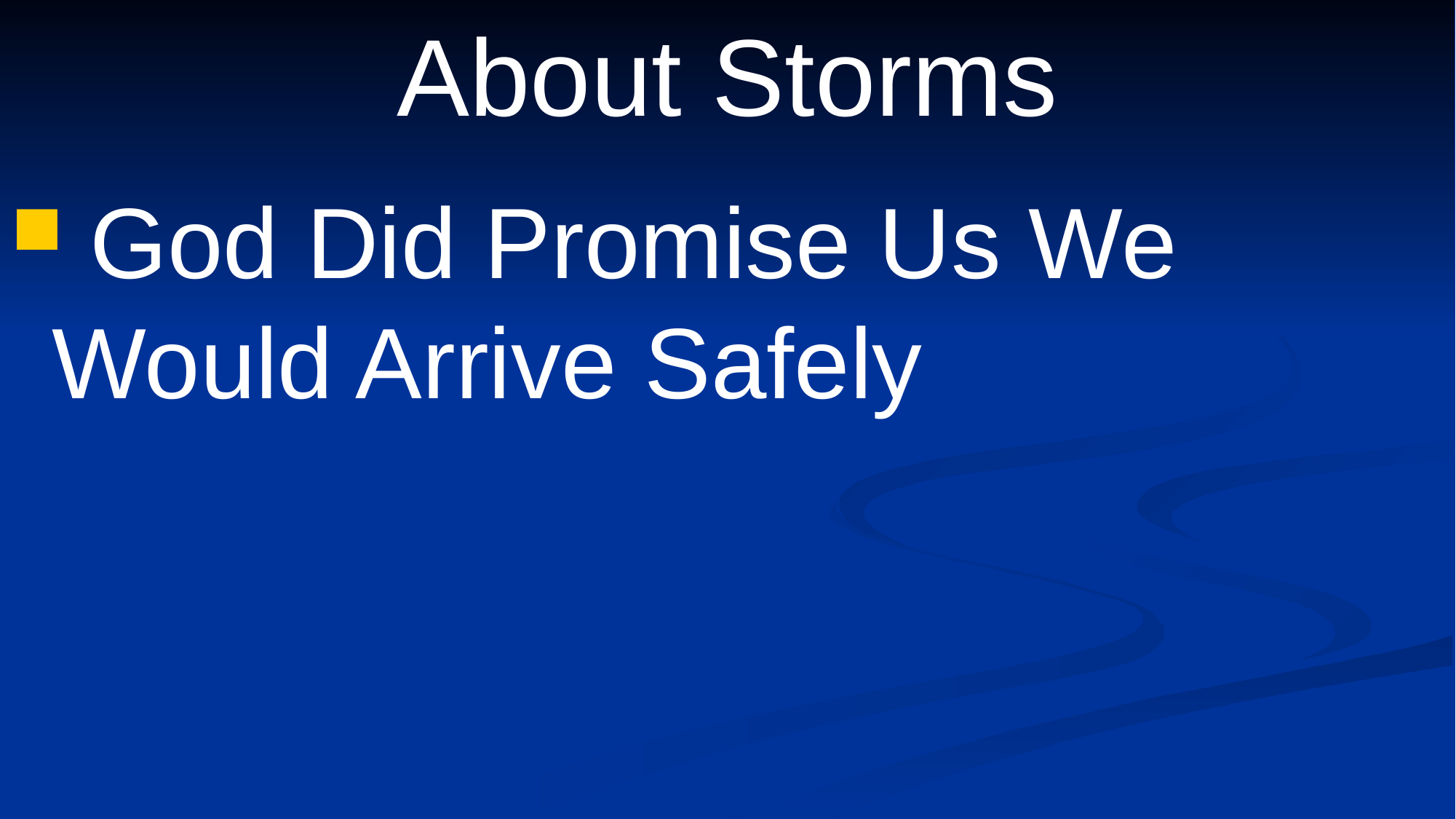

# About Storms
 God Did Promise Us We  	Would Arrive Safely